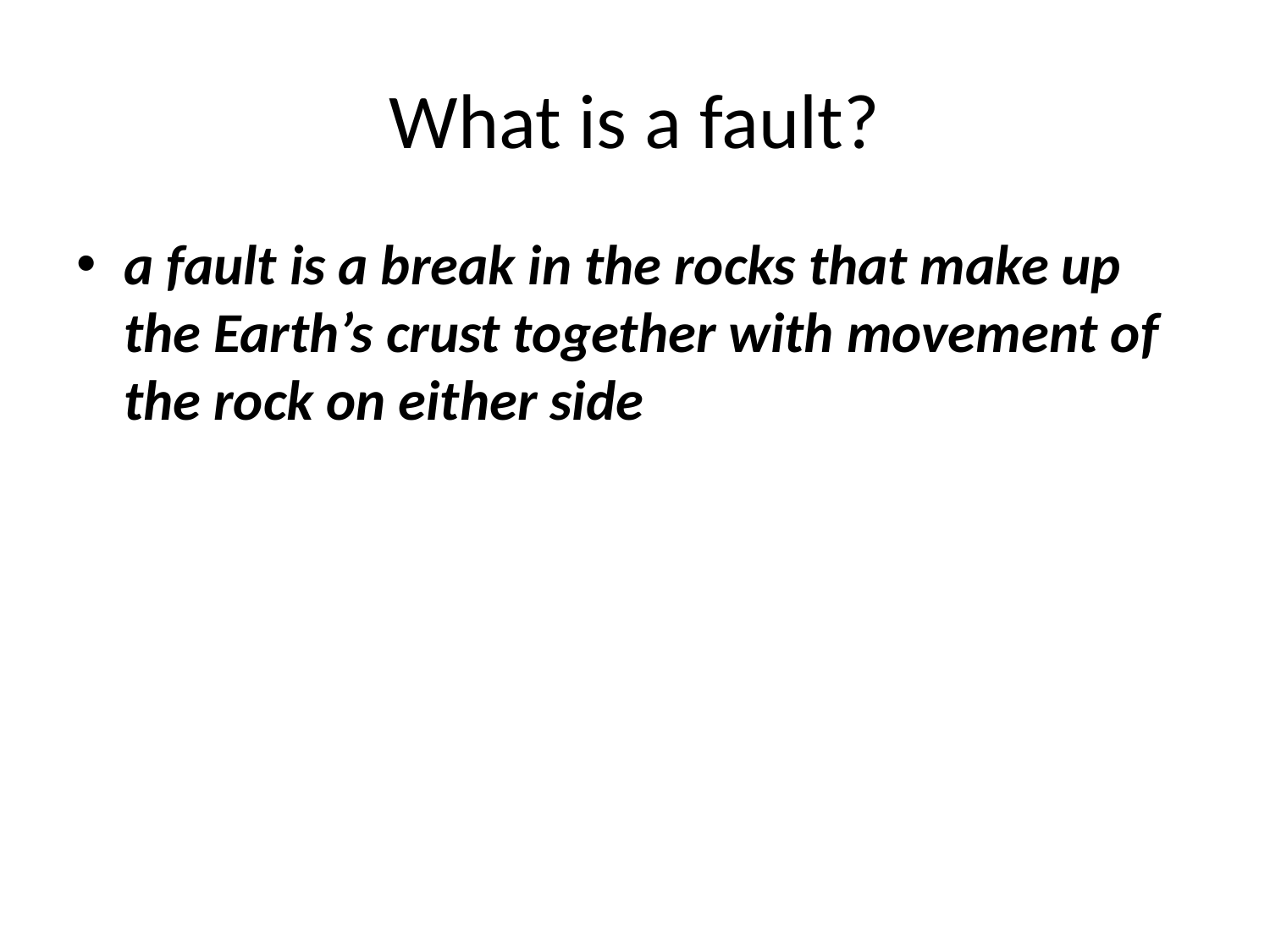

# What is a fault?
a fault is a break in the rocks that make up the Earth’s crust together with movement of the rock on either side